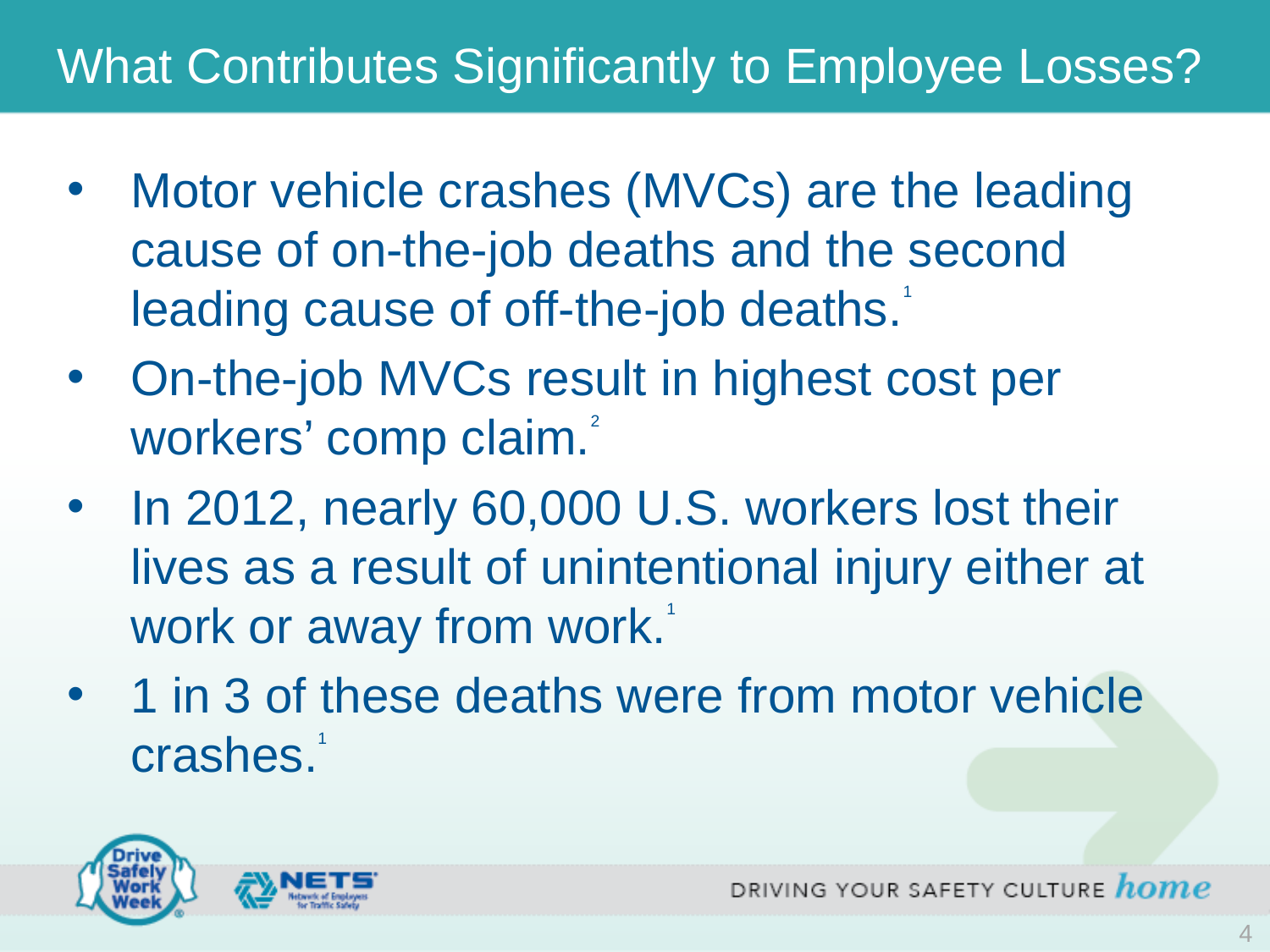

# What Contributes Significantly to Employee Losses?
Motor vehicle crashes (MVCs) are the leading cause of on-the-job deaths and the second leading cause of off-the-job deaths.1
On-the-job MVCs result in highest cost per workers’ comp claim.2
In 2012, nearly 60,000 U.S. workers lost their lives as a result of unintentional injury either at work or away from work.1
1 in 3 of these deaths were from motor vehicle crashes.1

4